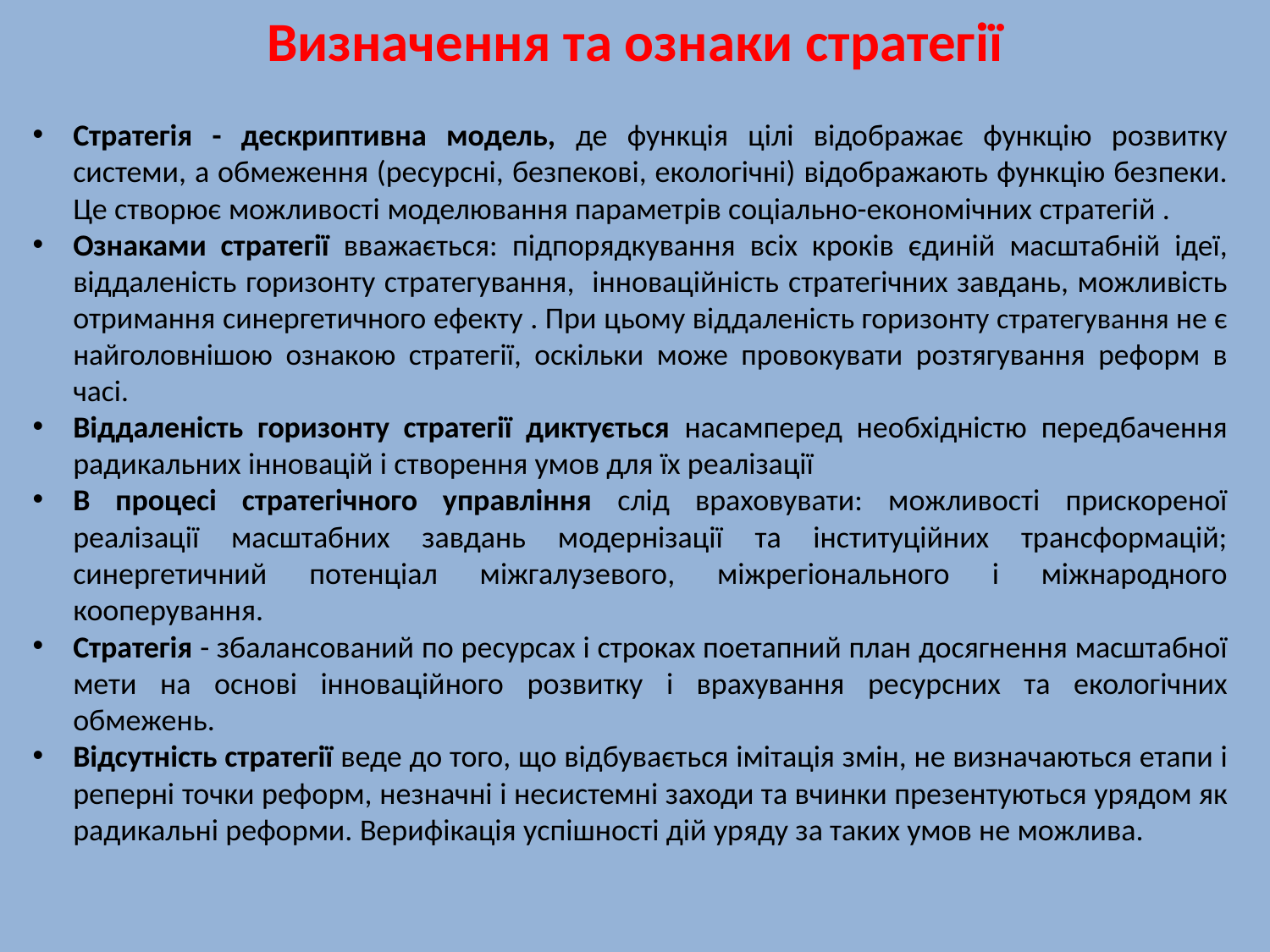

# Визначення та ознаки стратегії
Стратегія - дескриптивна модель, де функція цілі відображає функцію розвитку системи, а обмеження (ресурсні, безпекові, екологічні) відображають функцію безпеки. Це створює можливості моделювання параметрів соціально-економічних стратегій .
Ознаками стратегії вважається: підпорядкування всіх кроків єдиній масштабній ідеї, віддаленість горизонту стратегування,  інноваційність стратегічних завдань, можливість отримання синергетичного ефекту . При цьому віддаленість горизонту стратегування не є найголовнішою ознакою стратегії, оскільки може провокувати розтягування реформ в часі.
Віддаленість горизонту стратегії диктується насамперед необхідністю передбачення радикальних інновацій і створення умов для їх реалізації
В процесі стратегічного управління слід враховувати: можливості прискореної реалізації масштабних завдань модернізації та інституційних трансформацій; синергетичний потенціал міжгалузевого, міжрегіонального і міжнародного кооперування.
Стратегія - збалансований по ресурсах і строках поетапний план досягнення масштабної мети на основі інноваційного розвитку і врахування ресурсних та екологічних обмежень.
Відсутність стратегії веде до того, що відбувається імітація змін, не визначаються етапи і реперні точки реформ, незначні і несистемні заходи та вчинки презентуються урядом як радикальні реформи. Верифікація успішності дій уряду за таких умов не можлива.